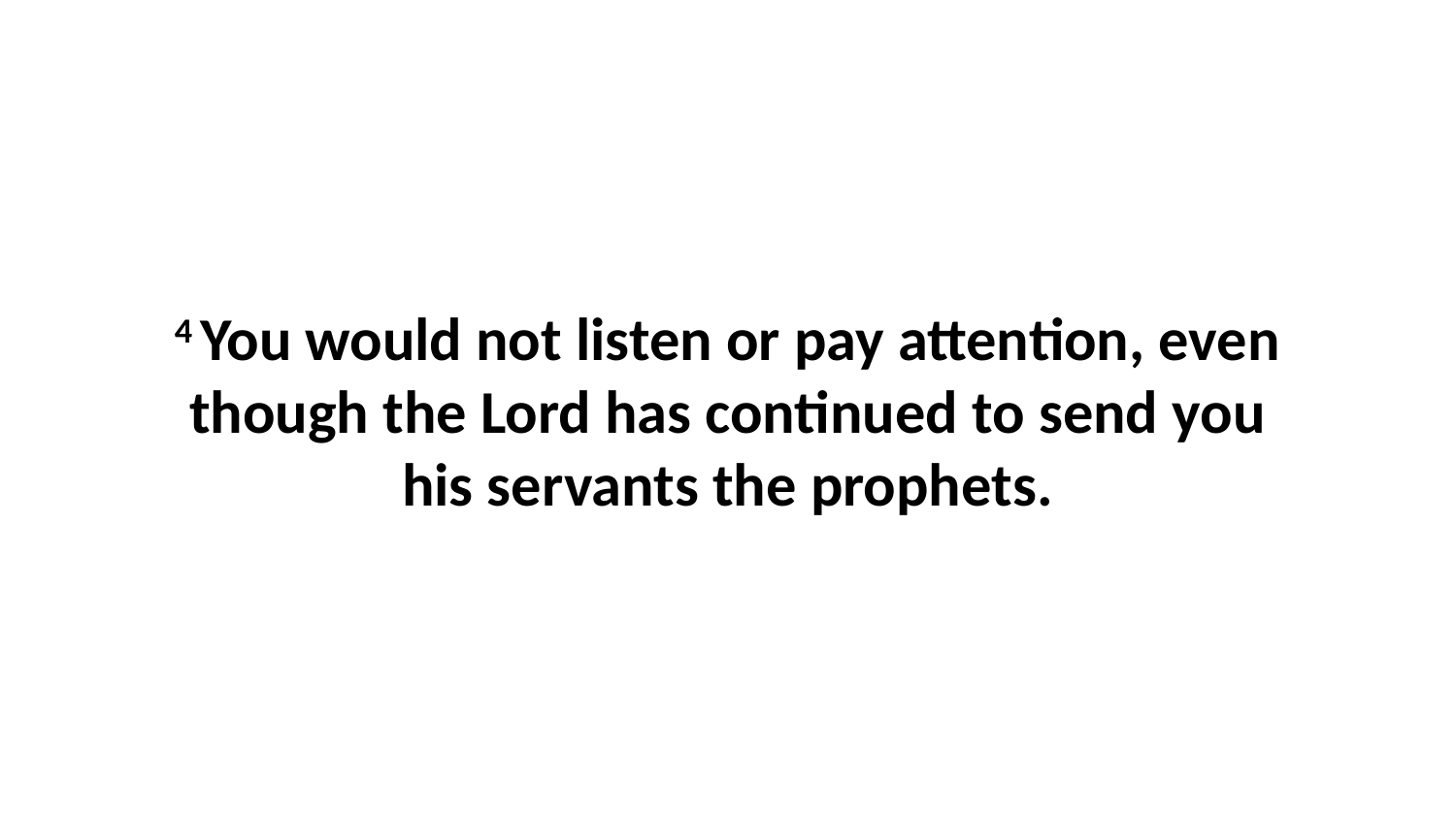

4 You would not listen or pay attention, even though the Lord has continued to send you his servants the prophets.